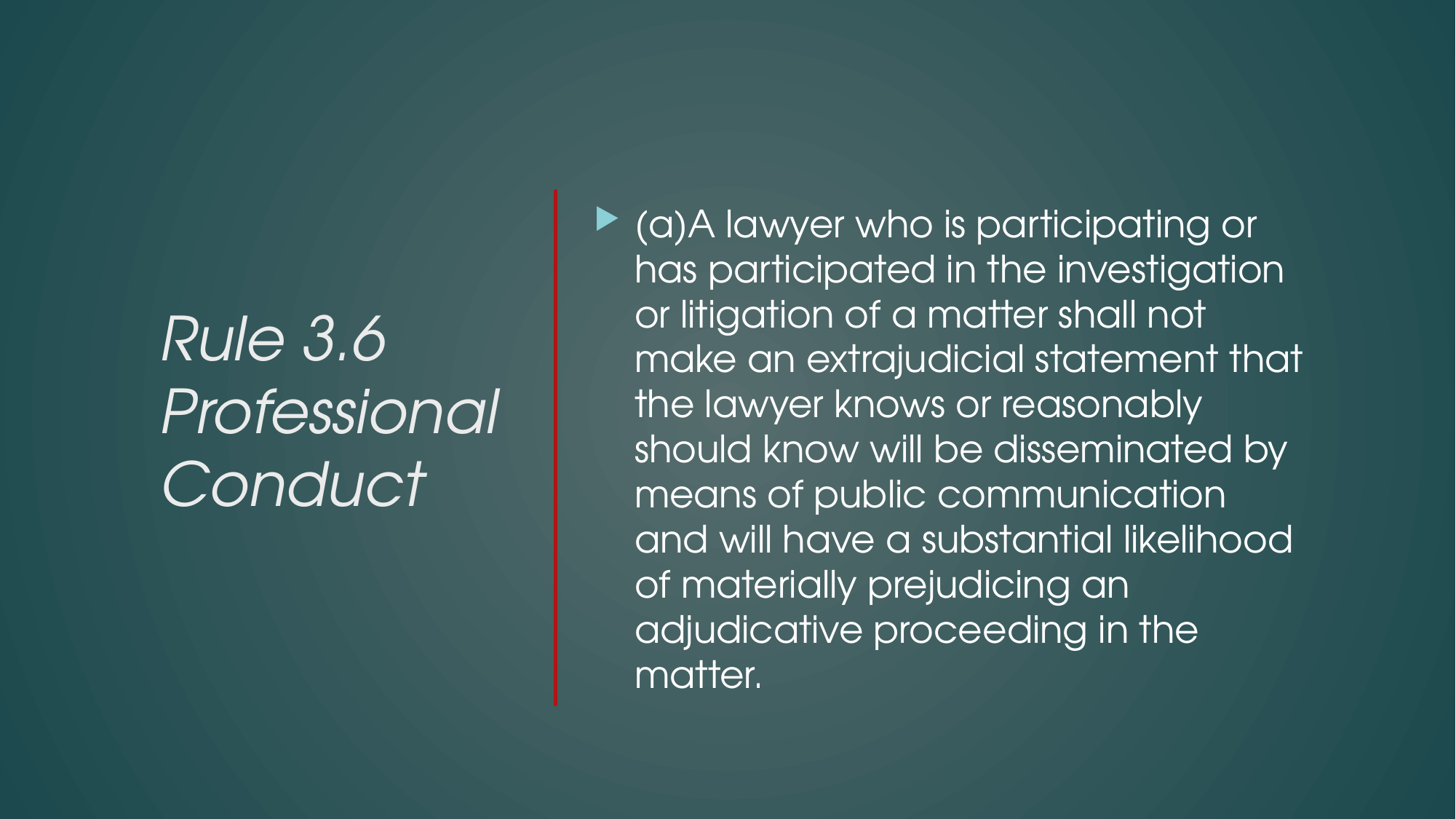

# Rule 3.6 Professional Conduct
(a)A lawyer who is participating or has participated in the investigation or litigation of a matter shall not make an extrajudicial statement that the lawyer knows or reasonably should know will be disseminated by means of public communication and will have a substantial likelihood of materially prejudicing an adjudicative proceeding in the matter.